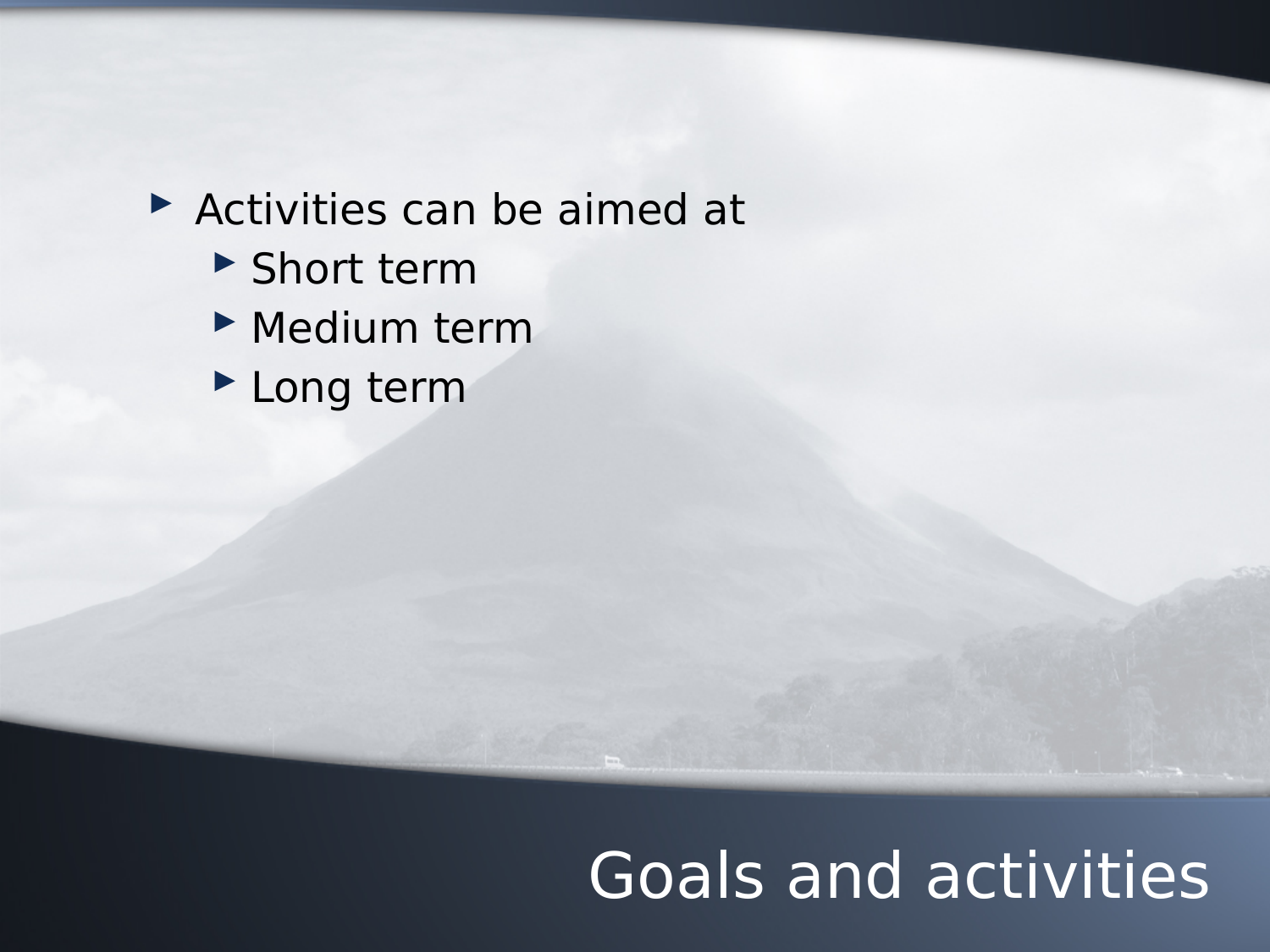

Activities can be aimed at
Short term
Medium term
Long term

# Goals and activities